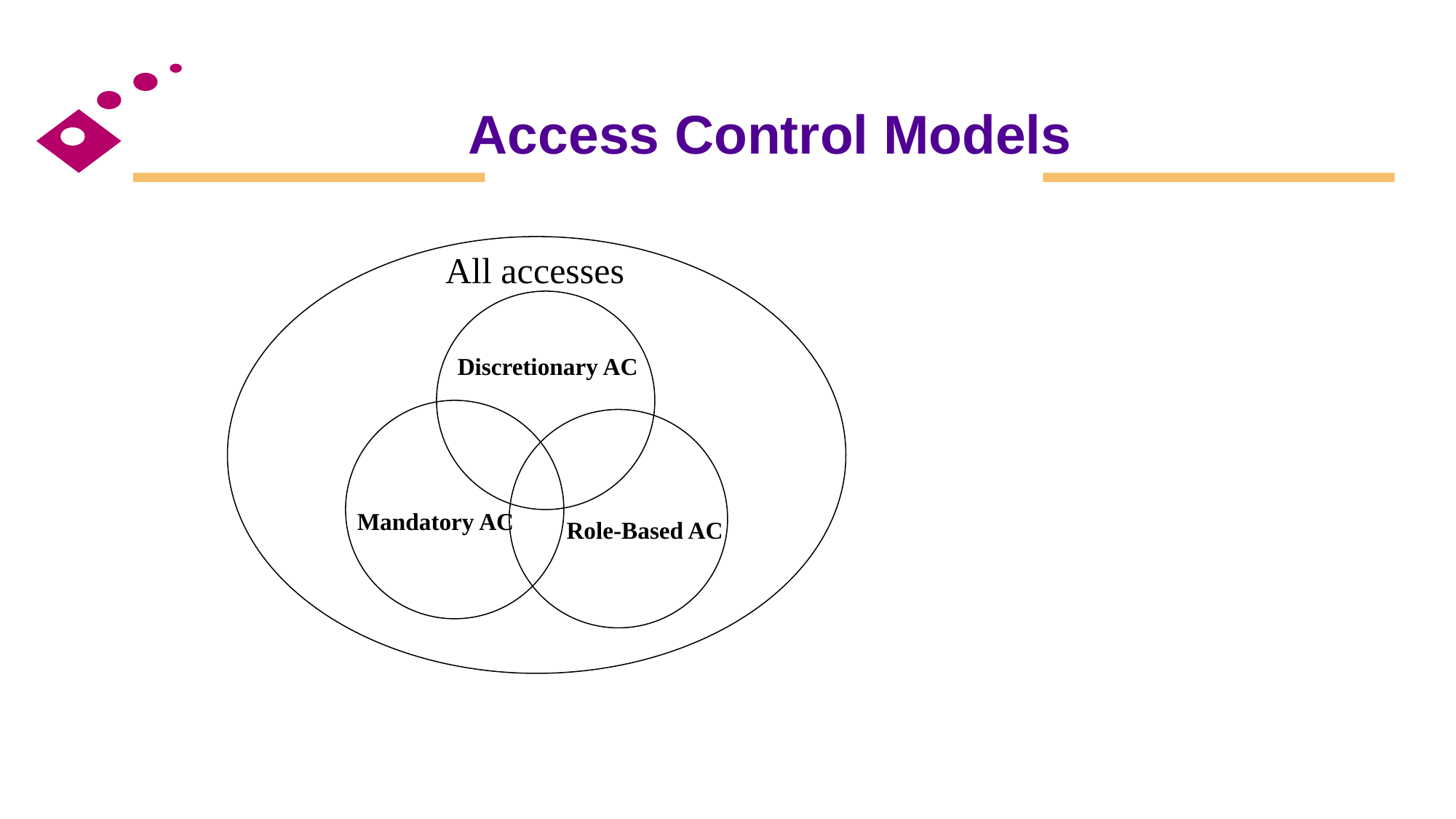

# Access Control Models

All accesses

Discretionary AC

Mandatory AC
Role-Based AC